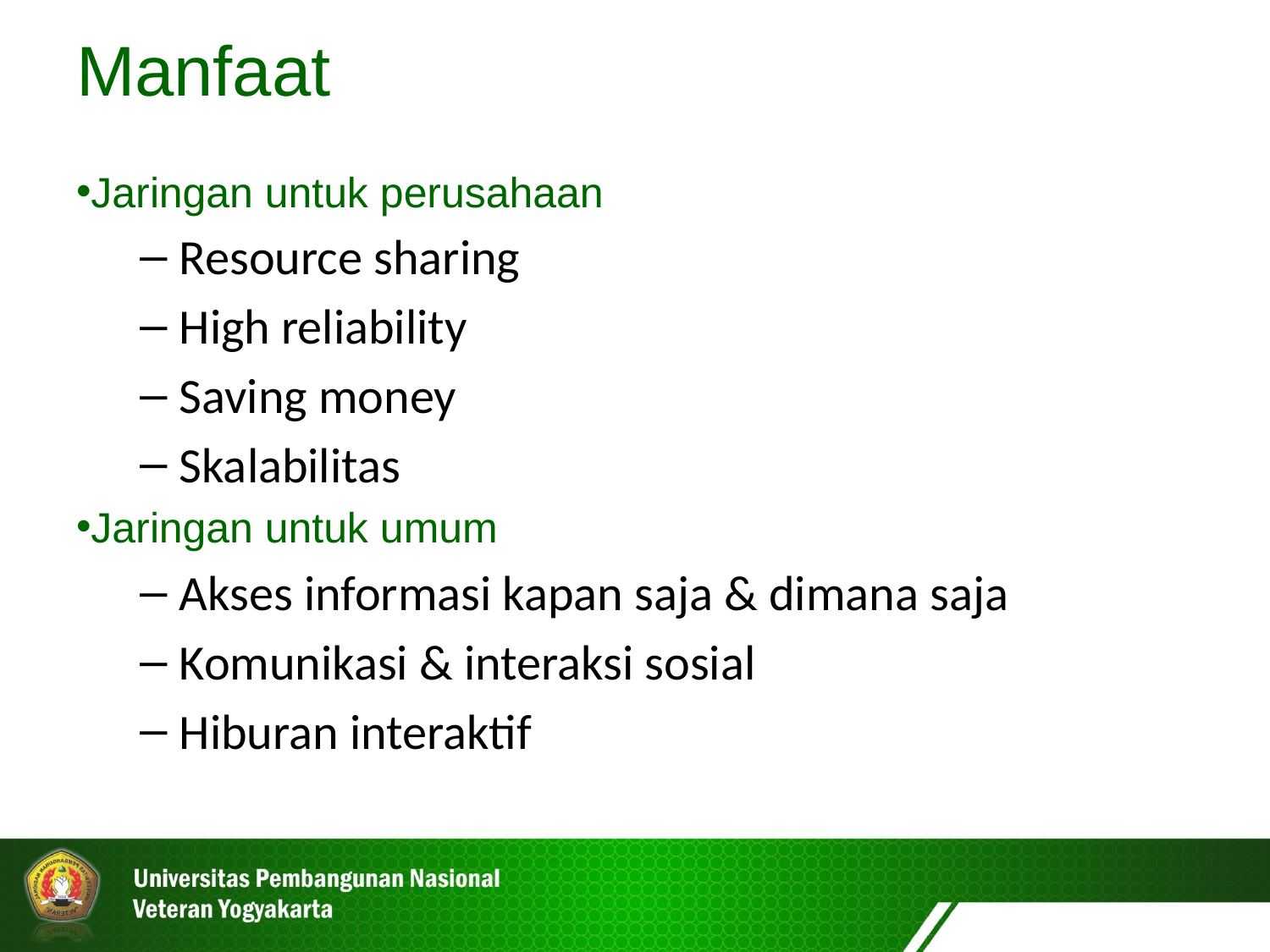

Manfaat
Jaringan untuk perusahaan
Resource sharing
High reliability
Saving money
Skalabilitas
Jaringan untuk umum
Akses informasi kapan saja & dimana saja
Komunikasi & interaksi sosial
Hiburan interaktif